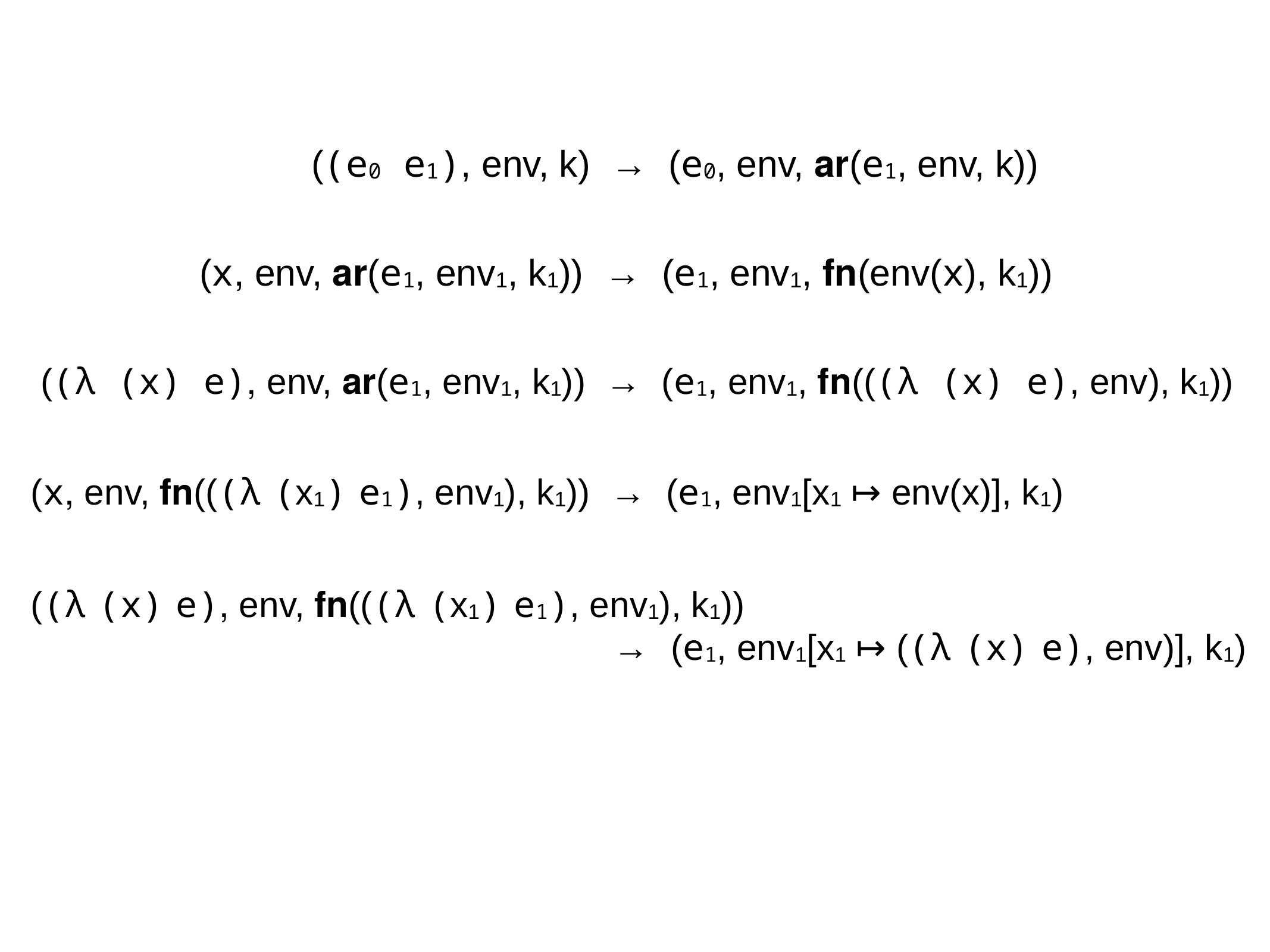

((e0 e1), env, k)  →  (e0, env, ar(e1, env, k))
(x, env, ar(e1, env1, k1))  →  (e1, env1, fn(env(x), k1))
((λ (x) e), env, ar(e1, env1, k1))  →  (e1, env1, fn(((λ (x) e), env), k1))
(x, env, fn(((λ (x1) e1), env1), k1))  →  (e1, env1[x1 ↦ env(x)], k1)
((λ (x) e), env, fn(((λ (x1) e1), env1), k1))
                           → (e1, env1[x1 ↦ ((λ (x) e), env)], k1)